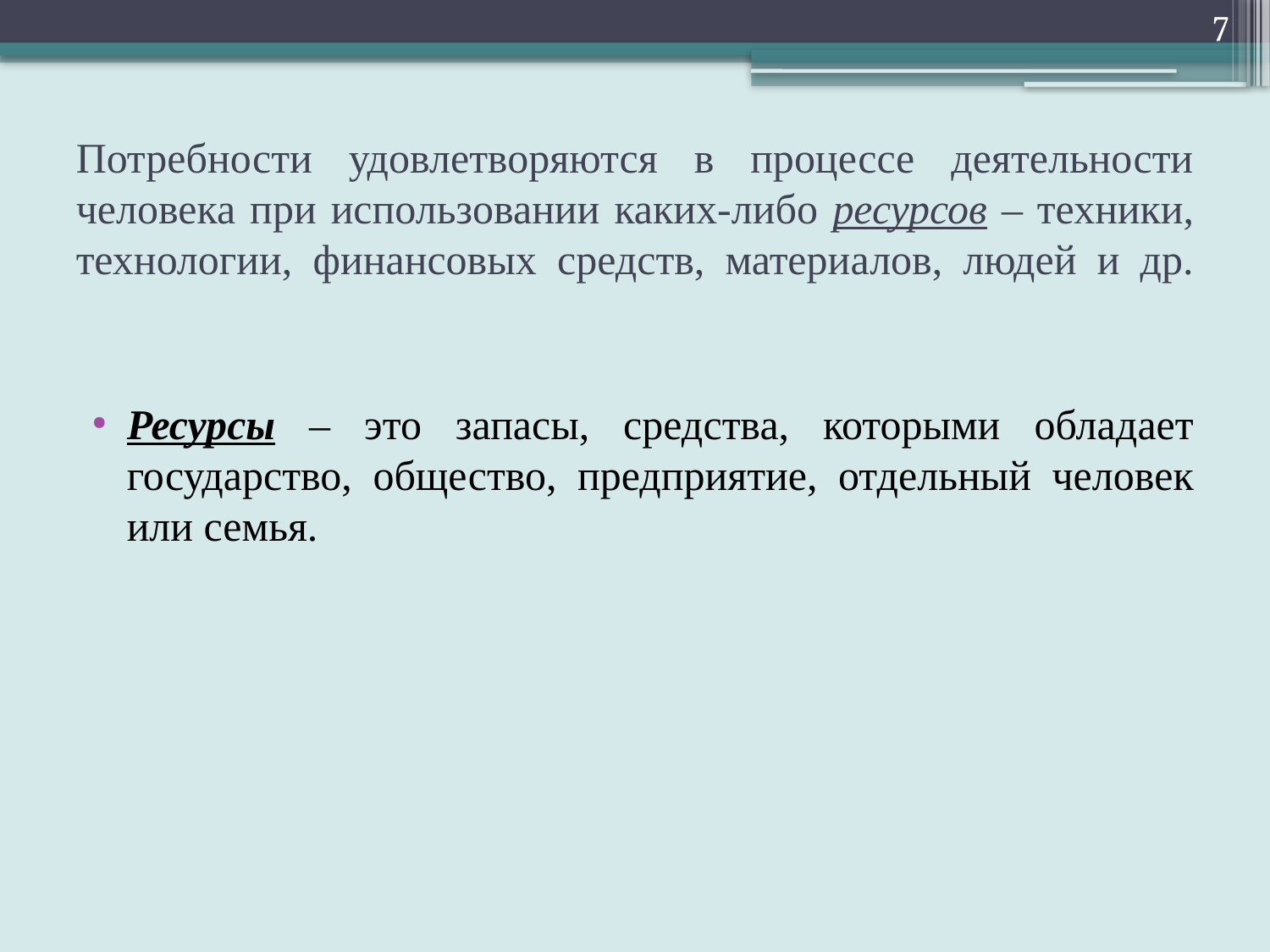

7
# Потребности удовлетворяются в процессе деятельности человека при использовании каких-либо ресурсов – техники, технологии, финансовых средств, материалов, людей и др.
Ресурсы – это запасы, средства, которыми обладает государство, общество, предприятие, отдельный человек или семья.